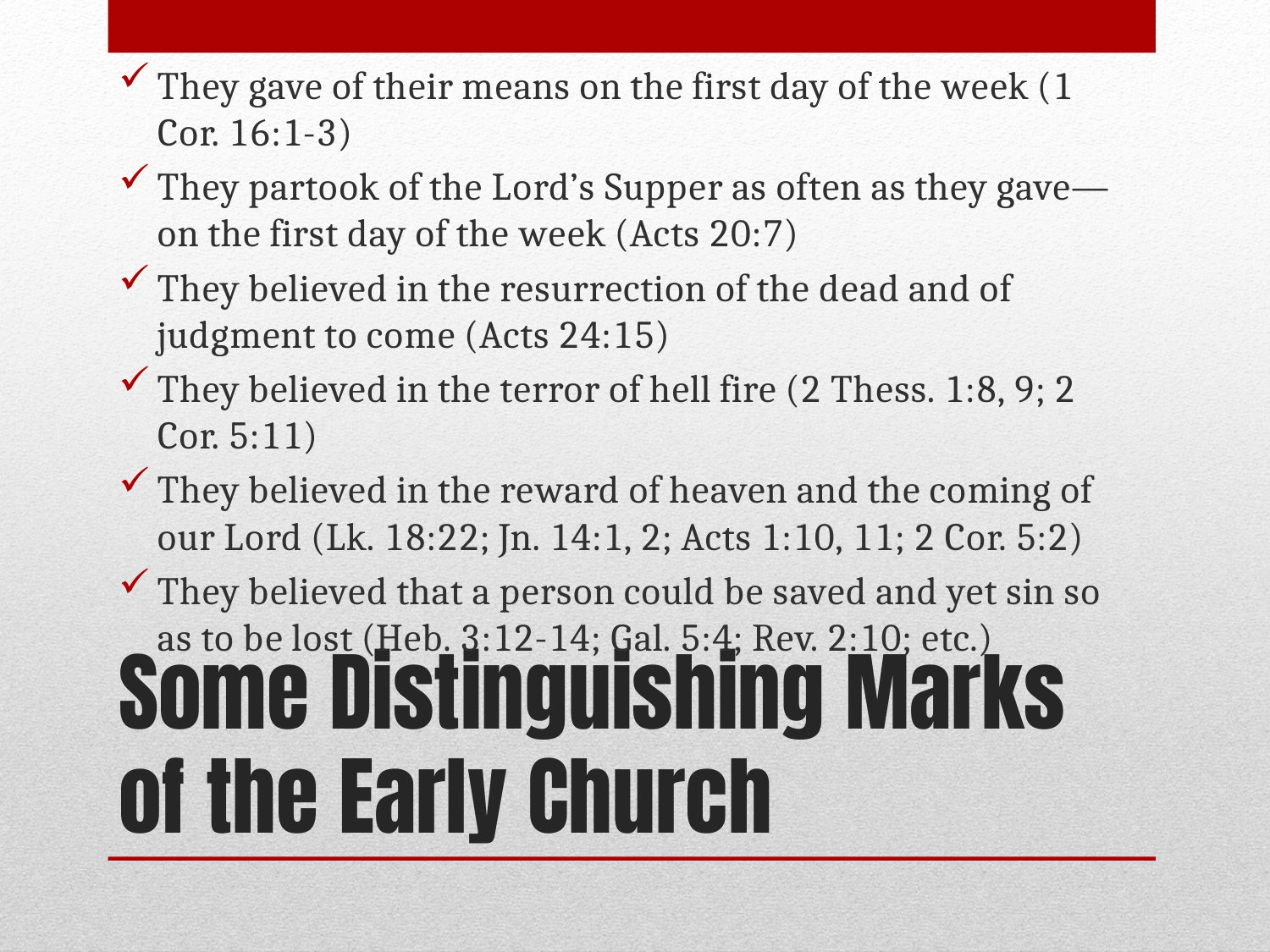

They gave of their means on the first day of the week (1 Cor. 16:1-3)
They partook of the Lord’s Supper as often as they gave—on the first day of the week (Acts 20:7)
They believed in the resurrection of the dead and of judgment to come (Acts 24:15)
They believed in the terror of hell fire (2 Thess. 1:8, 9; 2 Cor. 5:11)
They believed in the reward of heaven and the coming of our Lord (Lk. 18:22; Jn. 14:1, 2; Acts 1:10, 11; 2 Cor. 5:2)
They believed that a person could be saved and yet sin so as to be lost (Heb. 3:12-14; Gal. 5:4; Rev. 2:10; etc.)
# Some Distinguishing Marks of the Early Church